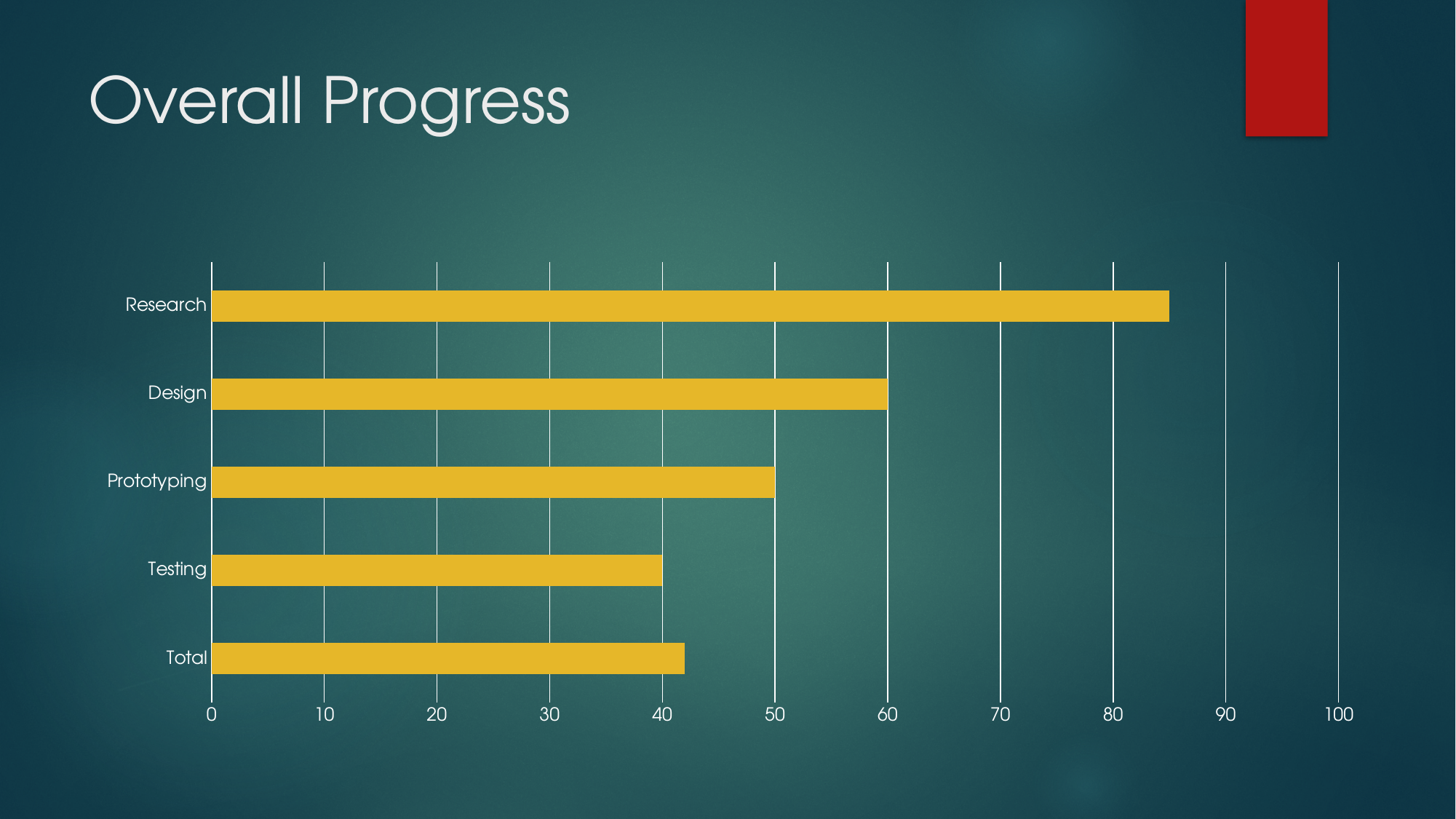

# Overall Progress

### Chart

| Category | Column1 |
|---|---|
| Total | 42.0 |
| Testing | 40.0 |
| Prototyping | 50.0 |
| Design | 60.0 |
| Research | 85.0 |